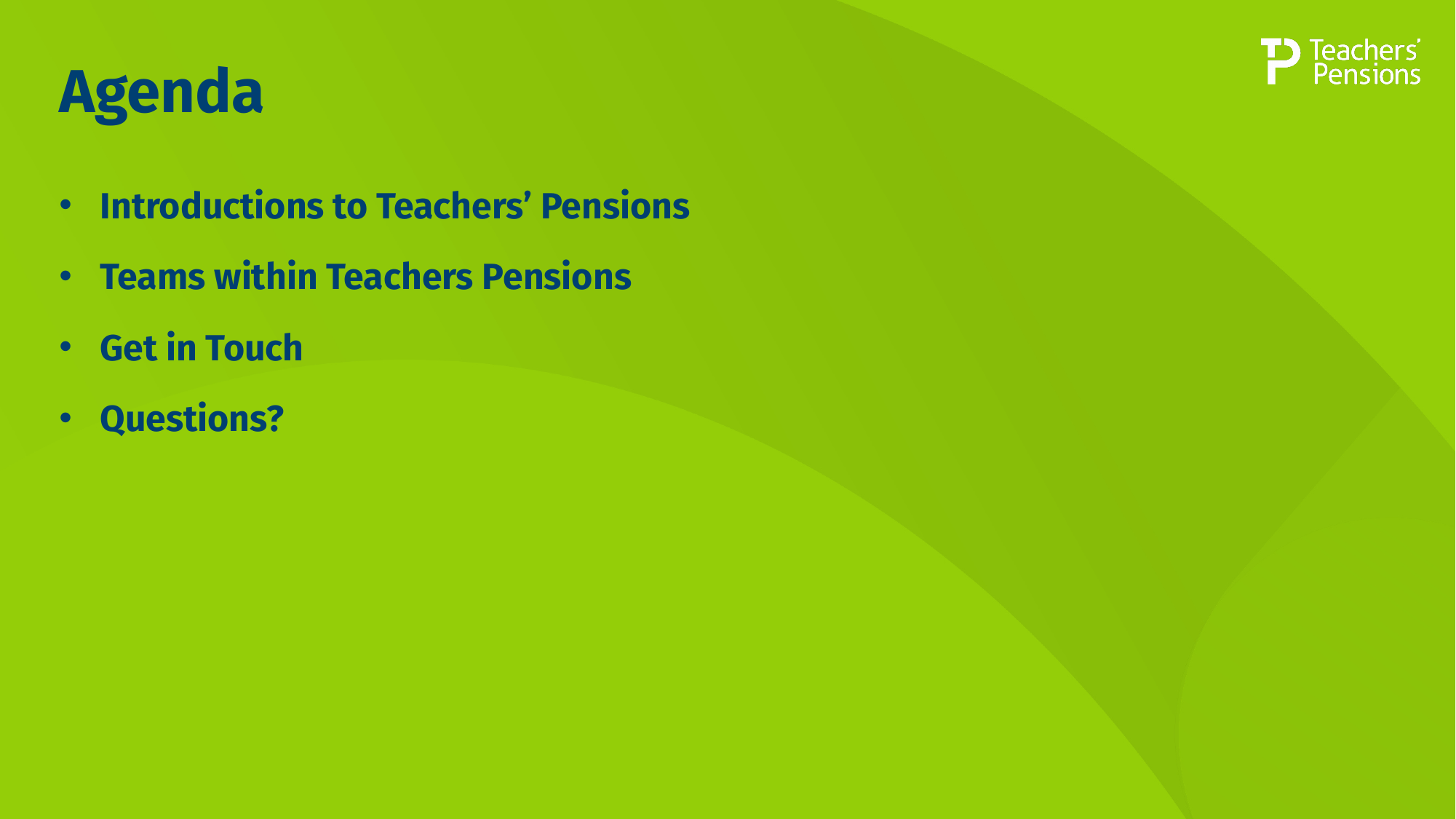

# Agenda
Introductions to Teachers’ Pensions
Teams within Teachers Pensions
Get in Touch
Questions?